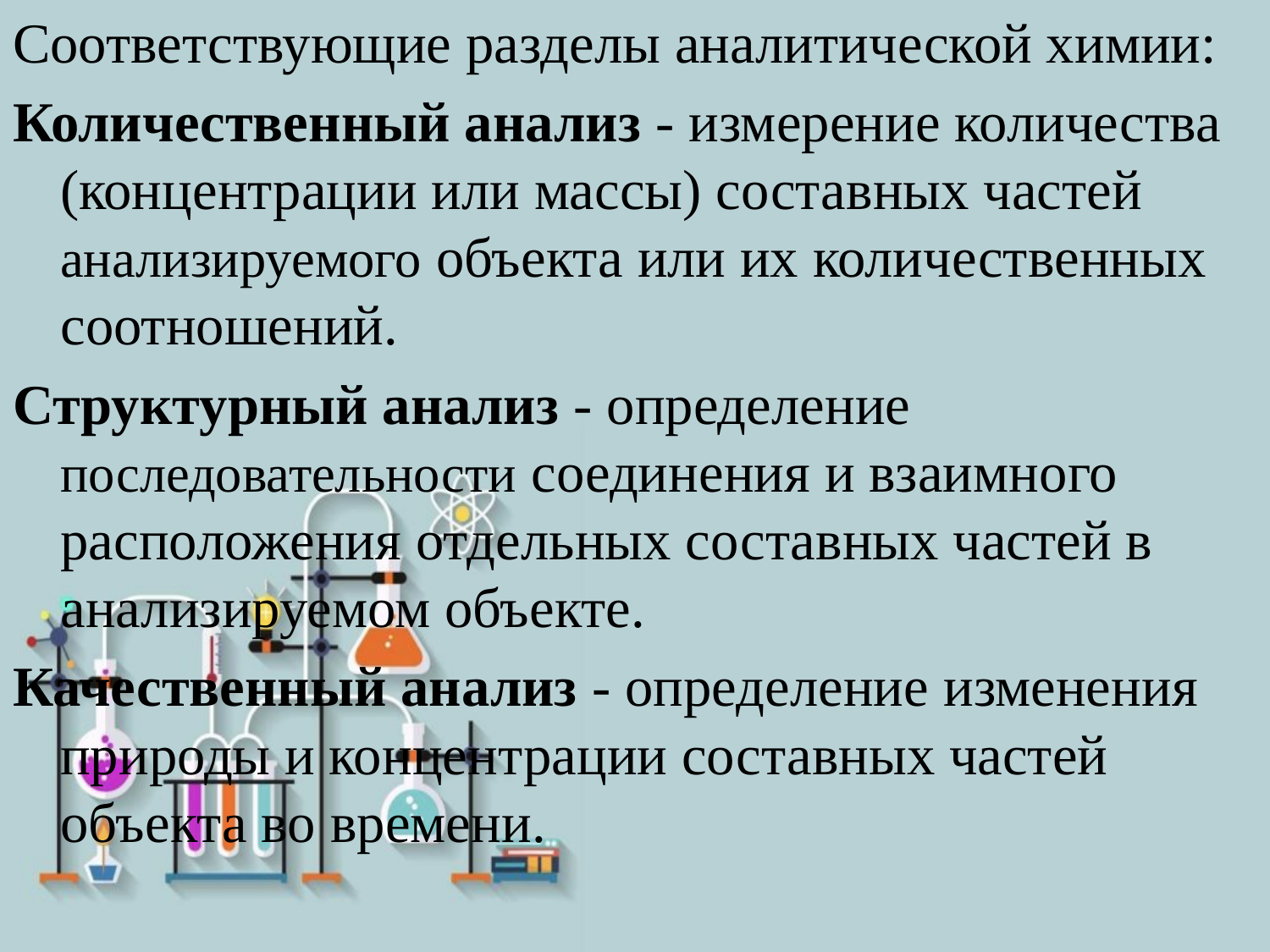

Соответствующие разделы аналитической химии:
Количественный анализ - измерение количества (концентрации или массы) составных частей анализируемого объекта или их количественных соотношений.
Структурный анализ - определение последовательности соединения и взаимного расположения отдельных составных частей в анализируемом объекте.
Качественный анализ - определение изменения природы и концентрации составных частей объекта во времени.